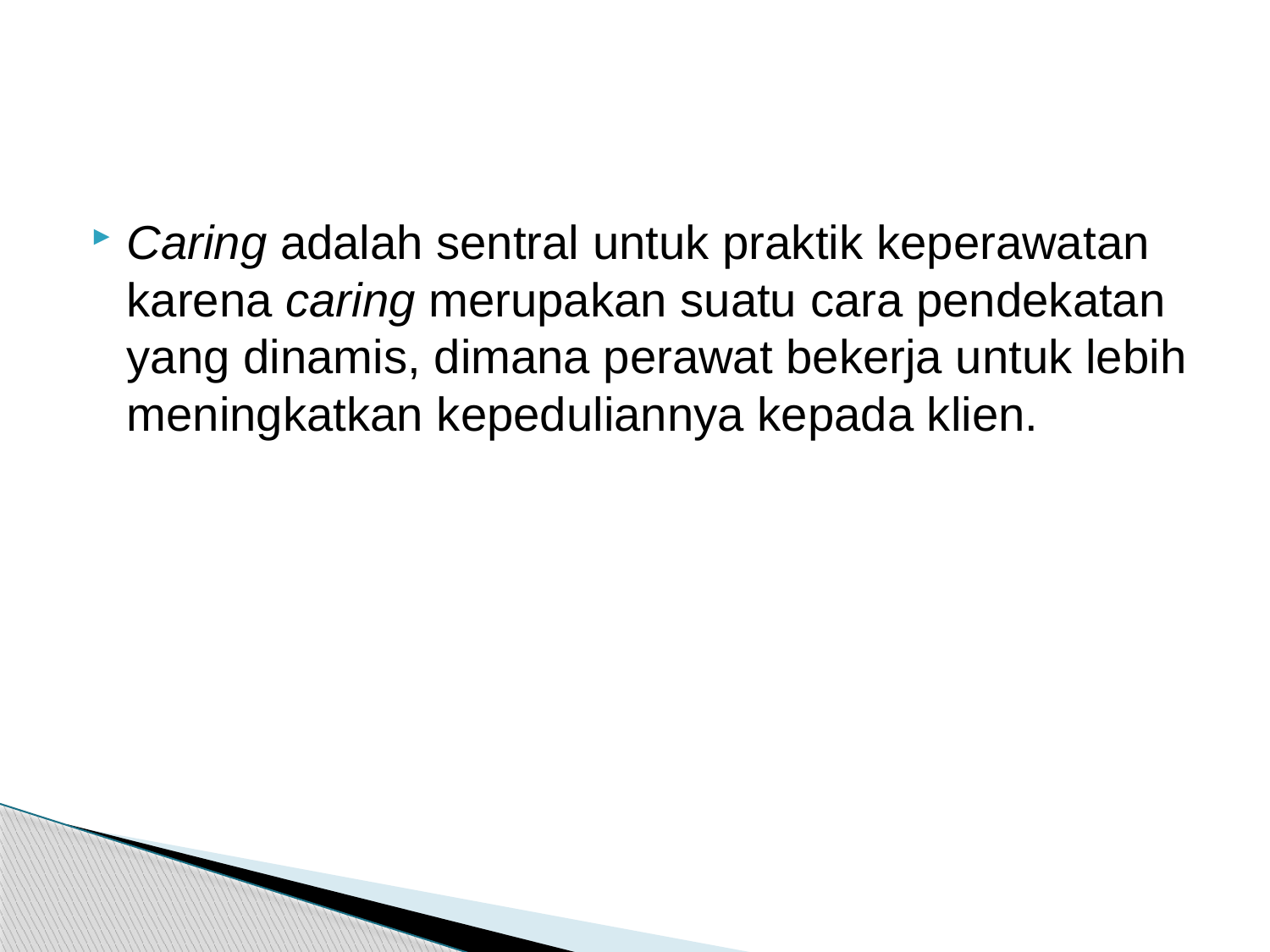

#
Caring adalah sentral untuk praktik keperawatan karena caring merupakan suatu cara pendekatan yang dinamis, dimana perawat bekerja untuk lebih meningkatkan kepeduliannya kepada klien.